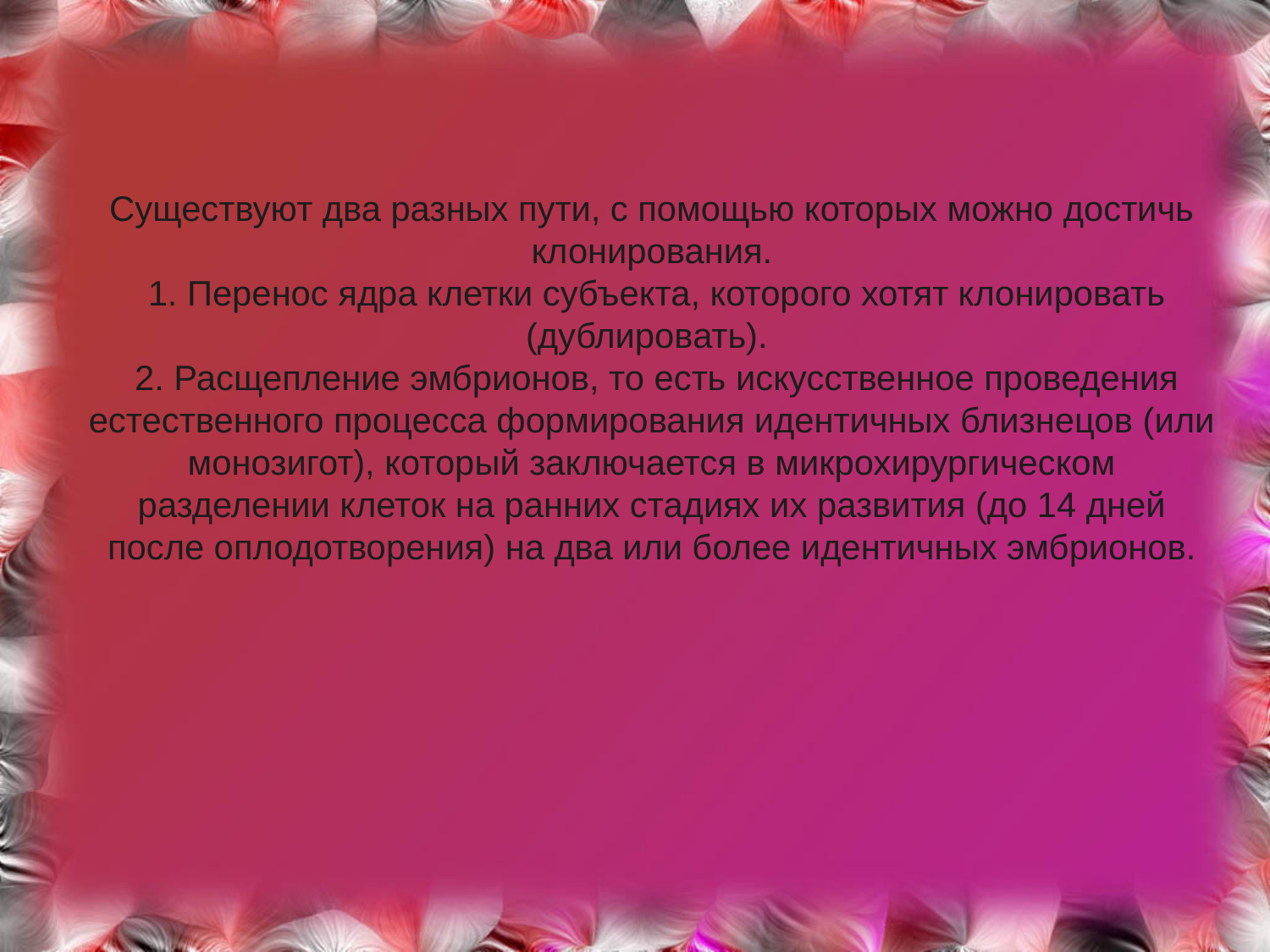

# Существуют два разных пути, с помощью которых можно достичь клонирования. 1. Перенос ядра клетки субъекта, которого хотят клонировать (дублировать). 2. Расщепление эмбрионов, то есть искусственное проведения естественного процесса формирования идентичных близнецов (или монозигот), который заключается в микрохирургическом разделении клеток на ранних стадиях их развития (до 14 дней после оплодотворения) на два или более идентичных эмбрионов.